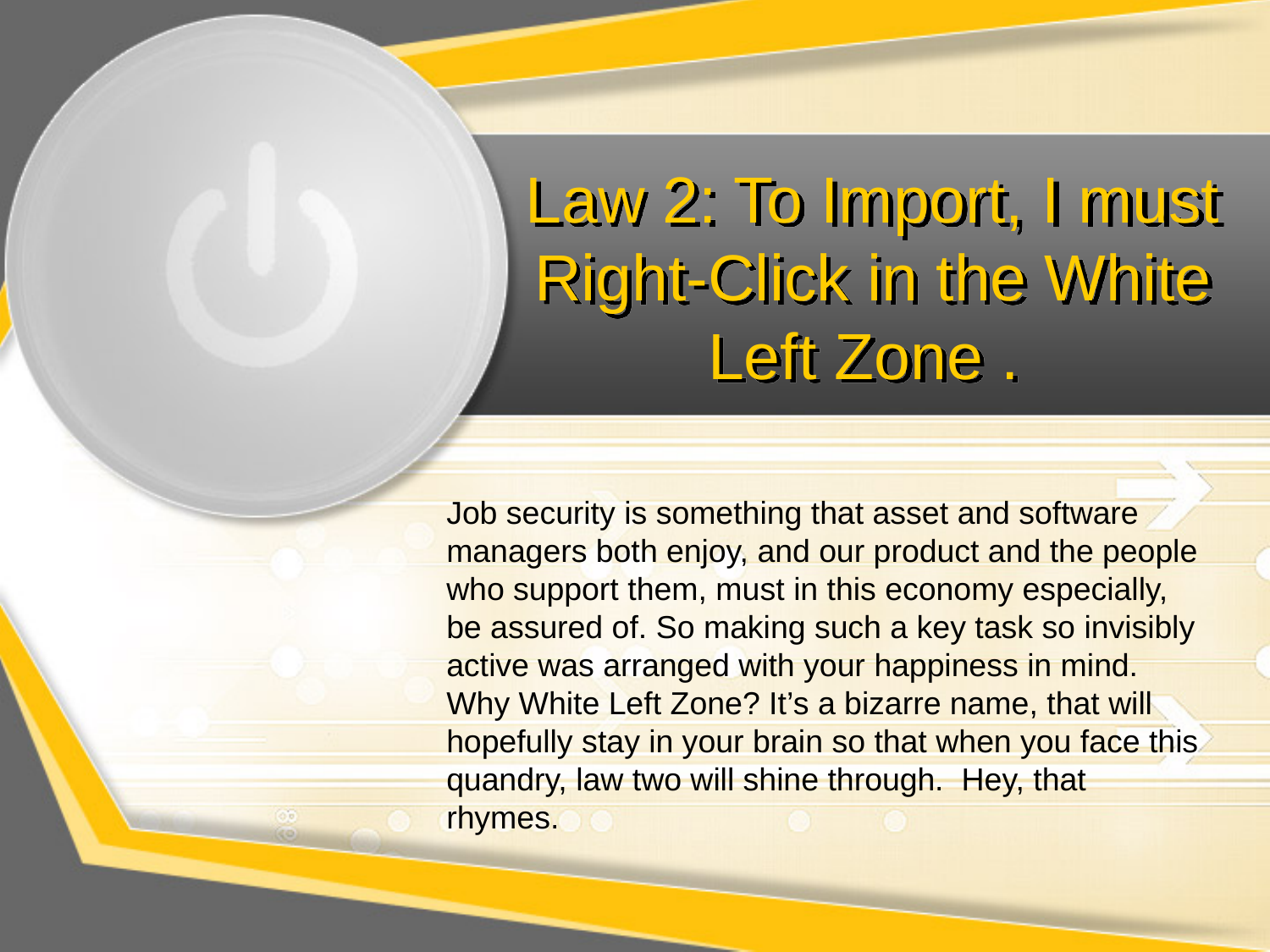

# Law 2: To Import, I must Right-Click in the White Left Zone .
Job security is something that asset and software managers both enjoy, and our product and the people who support them, must in this economy especially, be assured of. So making such a key task so invisibly active was arranged with your happiness in mind.  Why White Left Zone? It’s a bizarre name, that will hopefully stay in your brain so that when you face this quandry, law two will shine through.  Hey, that rhymes.